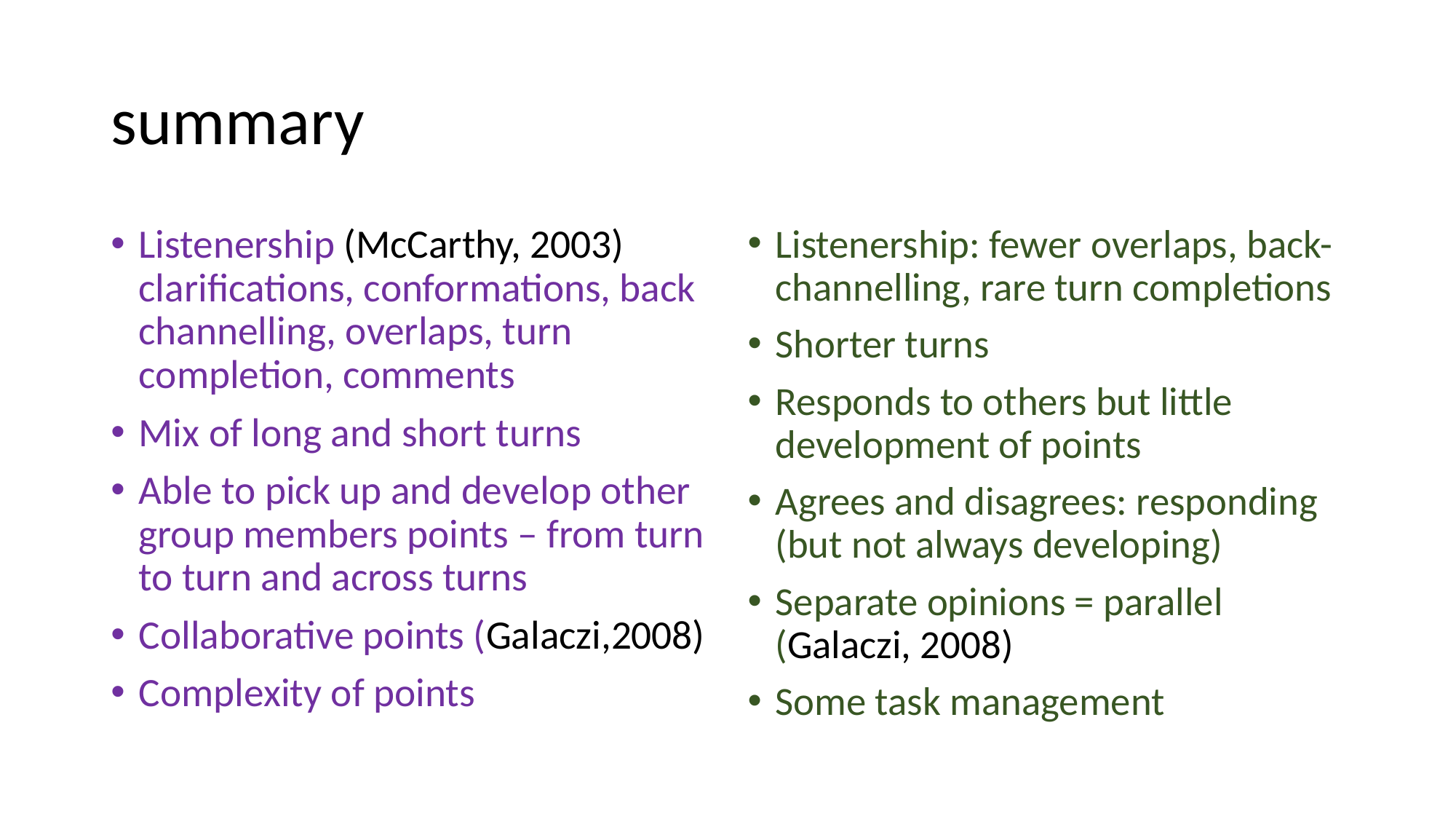

# summary
Listenership (McCarthy, 2003) clarifications, conformations, back channelling, overlaps, turn completion, comments
Mix of long and short turns
Able to pick up and develop other group members points – from turn to turn and across turns
Collaborative points (Galaczi,2008)
Complexity of points

Listenership: fewer overlaps, back-channelling, rare turn completions
Shorter turns
Responds to others but little  development of points
Agrees and disagrees: responding (but not always developing)
Separate opinions = parallel (Galaczi, 2008)
Some task management